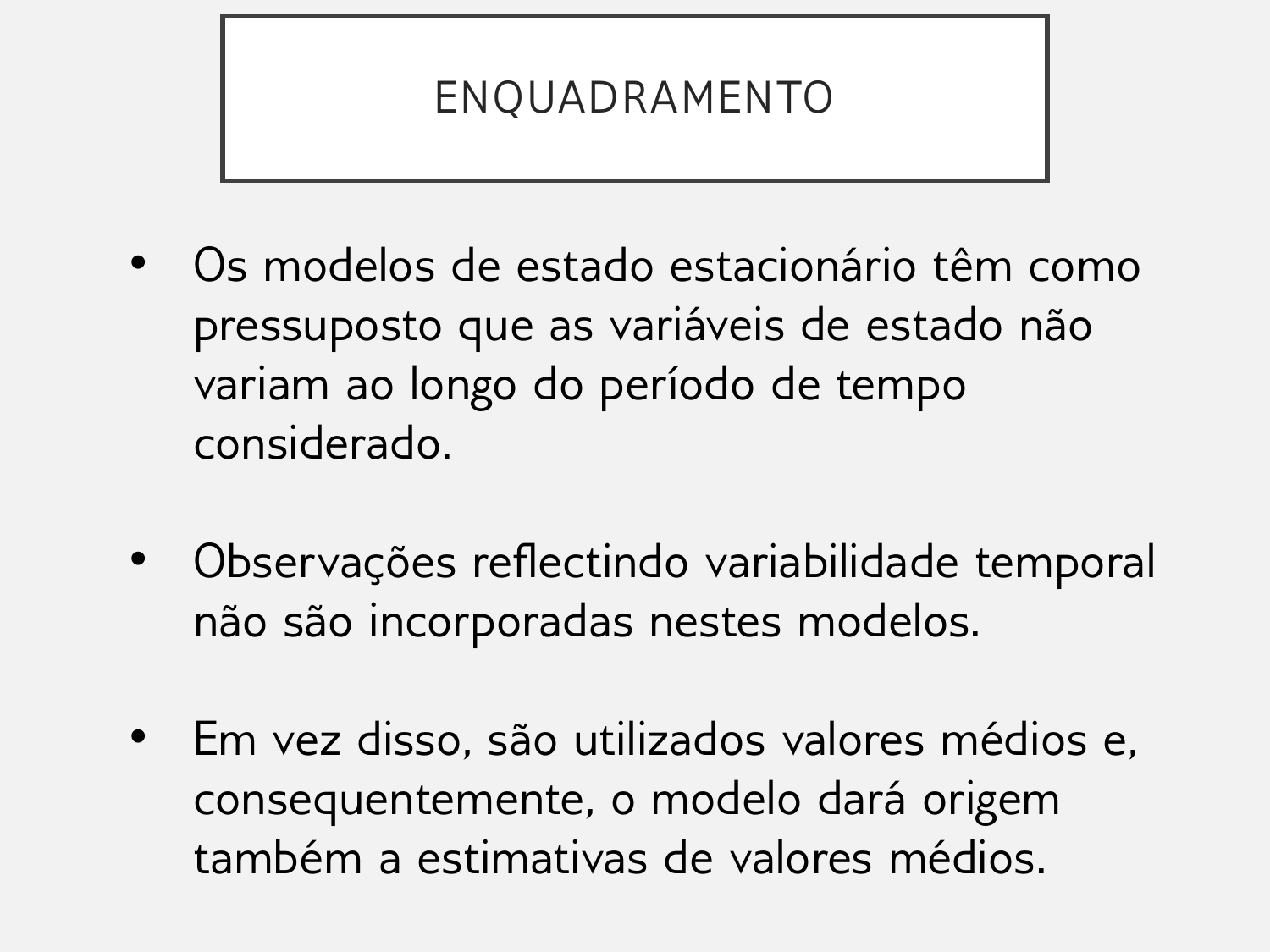

# Enquadramento
Os modelos de estado estacionário têm como pressuposto que as variáveis de estado não variam ao longo do período de tempo considerado.

Observações reflectindo variabilidade temporal não são incorporadas nestes modelos.

Em vez disso, são utilizados valores médios e, consequentemente, o modelo dará origem também a estimativas de valores médios.